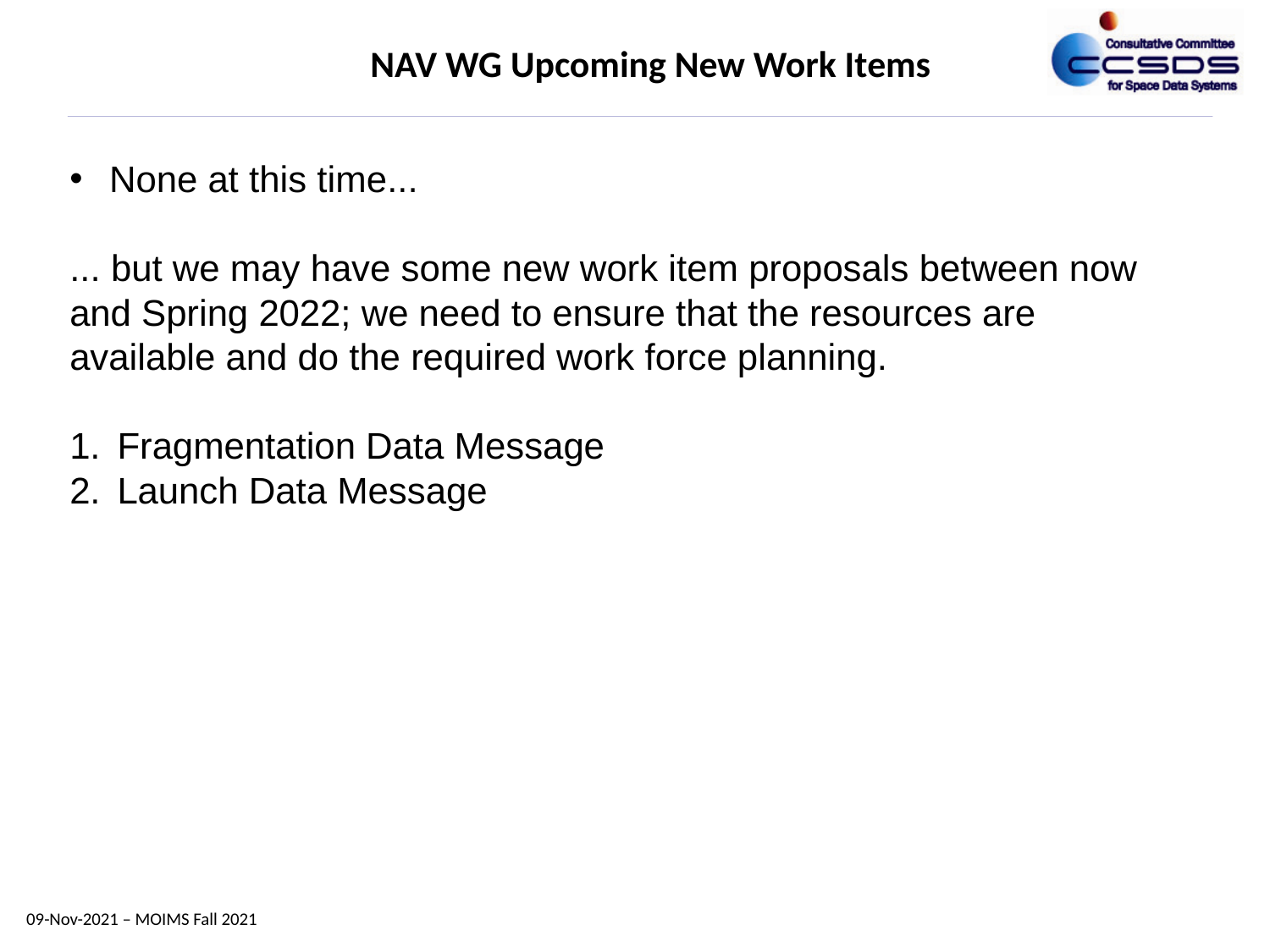

NAV WG Upcoming New Work Items
None at this time...

... but we may have some new work item proposals between now and Spring 2022; we need to ensure that the resources are available and do the required work force planning.

Fragmentation Data Message
Launch Data Message

09-Nov-2021 – MOIMS Fall 2021